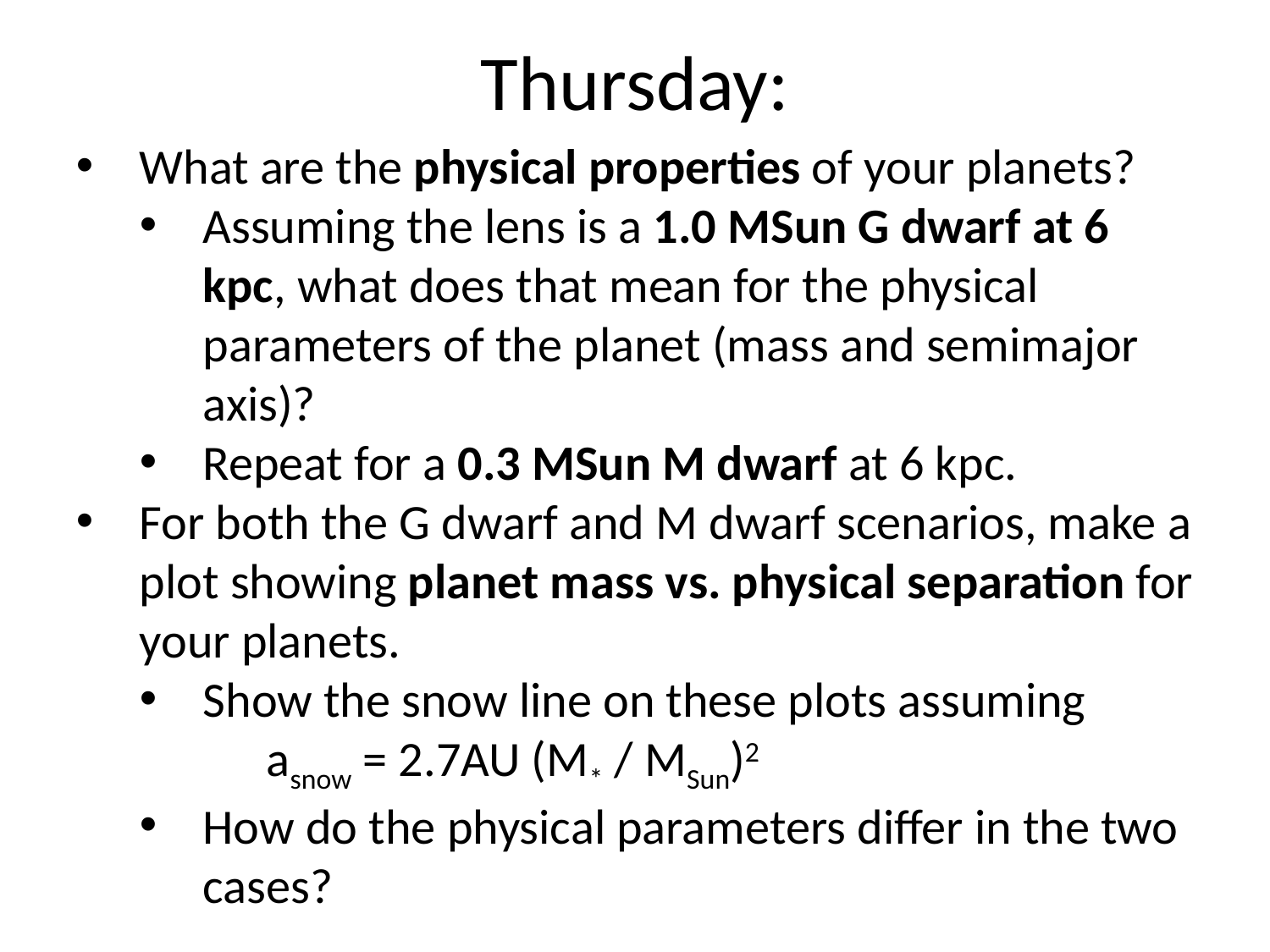

Thursday:
What are the physical properties of your planets?
Assuming the lens is a 1.0 MSun G dwarf at 6 kpc, what does that mean for the physical parameters of the planet (mass and semimajor axis)?
Repeat for a 0.3 MSun M dwarf at 6 kpc.
For both the G dwarf and M dwarf scenarios, make a plot showing planet mass vs. physical separation for your planets.
Show the snow line on these plots assuming
	asnow = 2.7AU (M* / MSun)2
How do the physical parameters differ in the two cases?